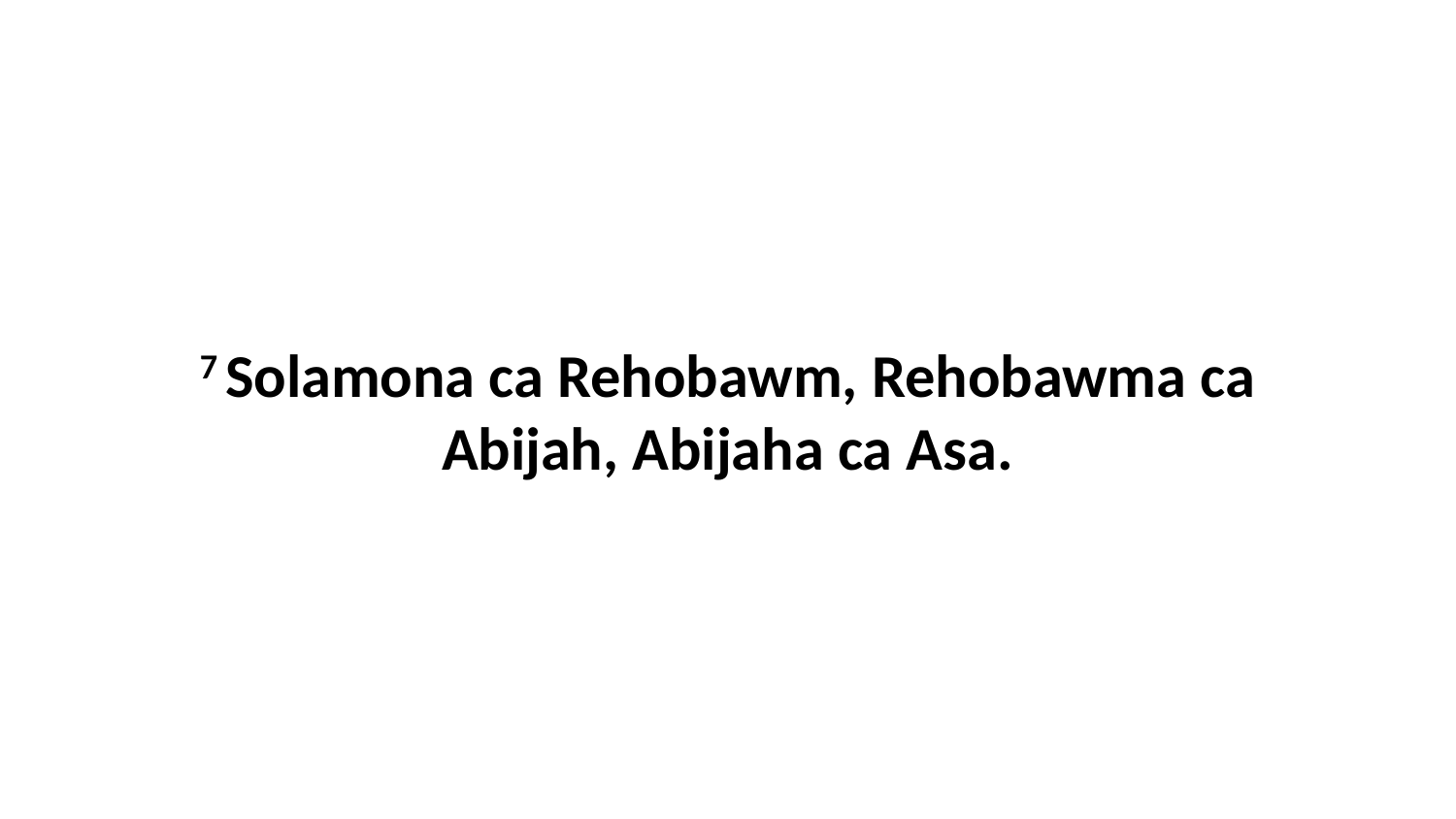

7 Solamona ca Rehobawm, Rehobawma ca Abijah, Abijaha ca Asa.